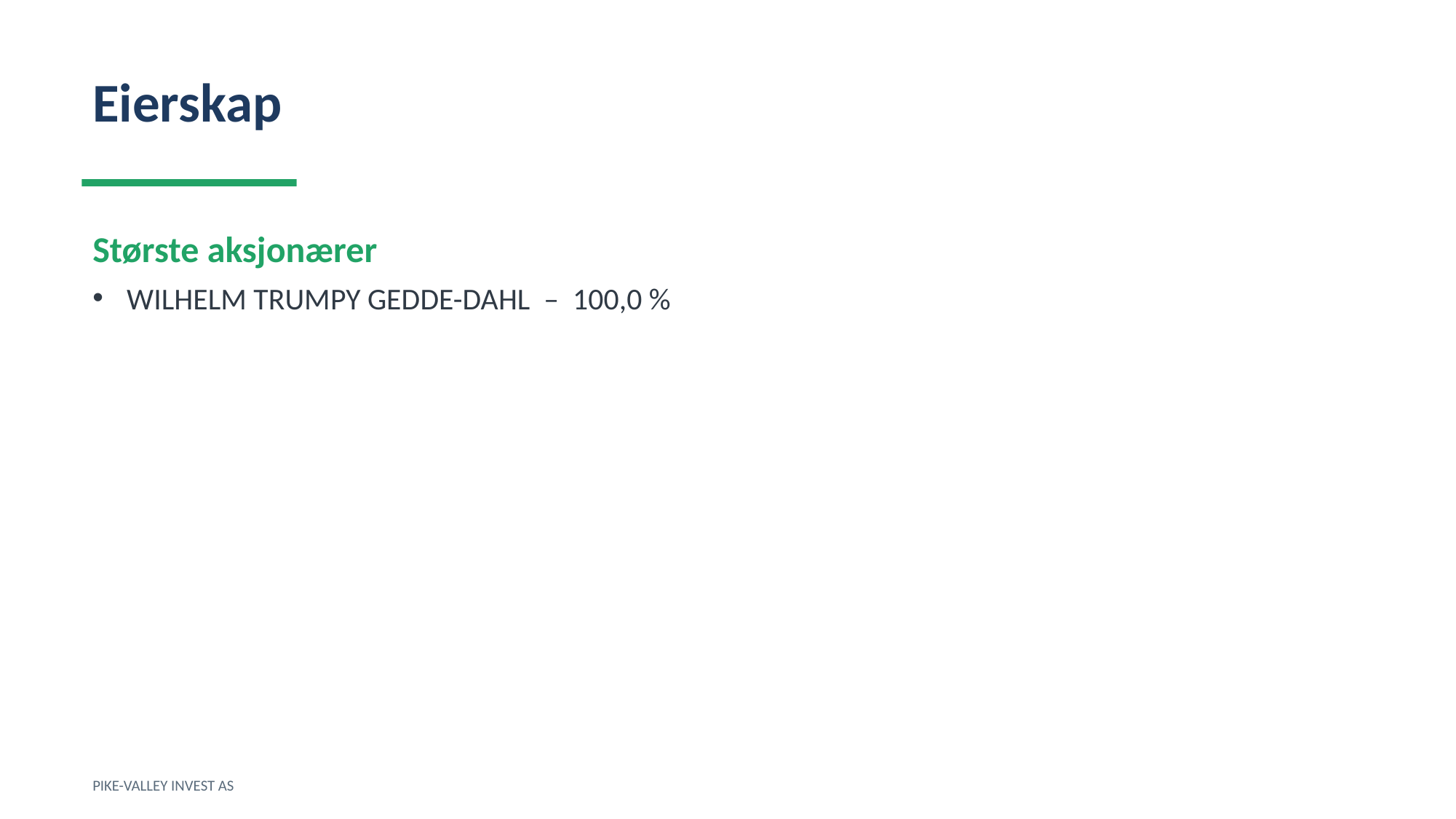

Eierskap

Største aksjonærer
WILHELM TRUMPY GEDDE-DAHL  –  100,0 %
PIKE-VALLEY INVEST AS